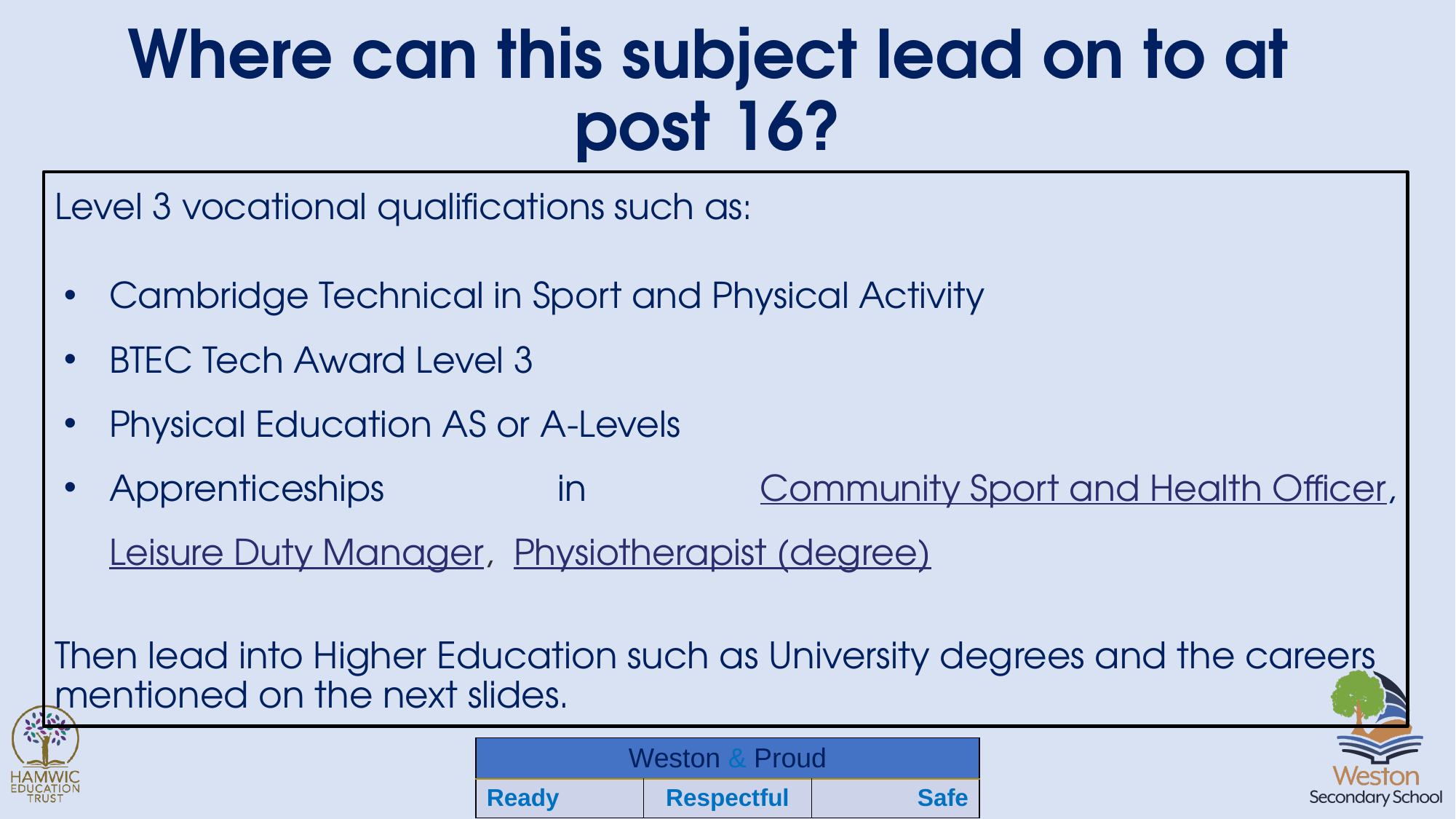

# Where can this subject lead on to at post 16?
Level 3 vocational qualifications such as:
Cambridge Technical in Sport and Physical Activity
BTEC Tech Award Level 3
Physical Education AS or A-Levels
Apprenticeships in Community Sport and Health Officer, Leisure Duty Manager,  Physiotherapist (degree)

Then lead into Higher Education such as University degrees and the careers mentioned on the next slides.